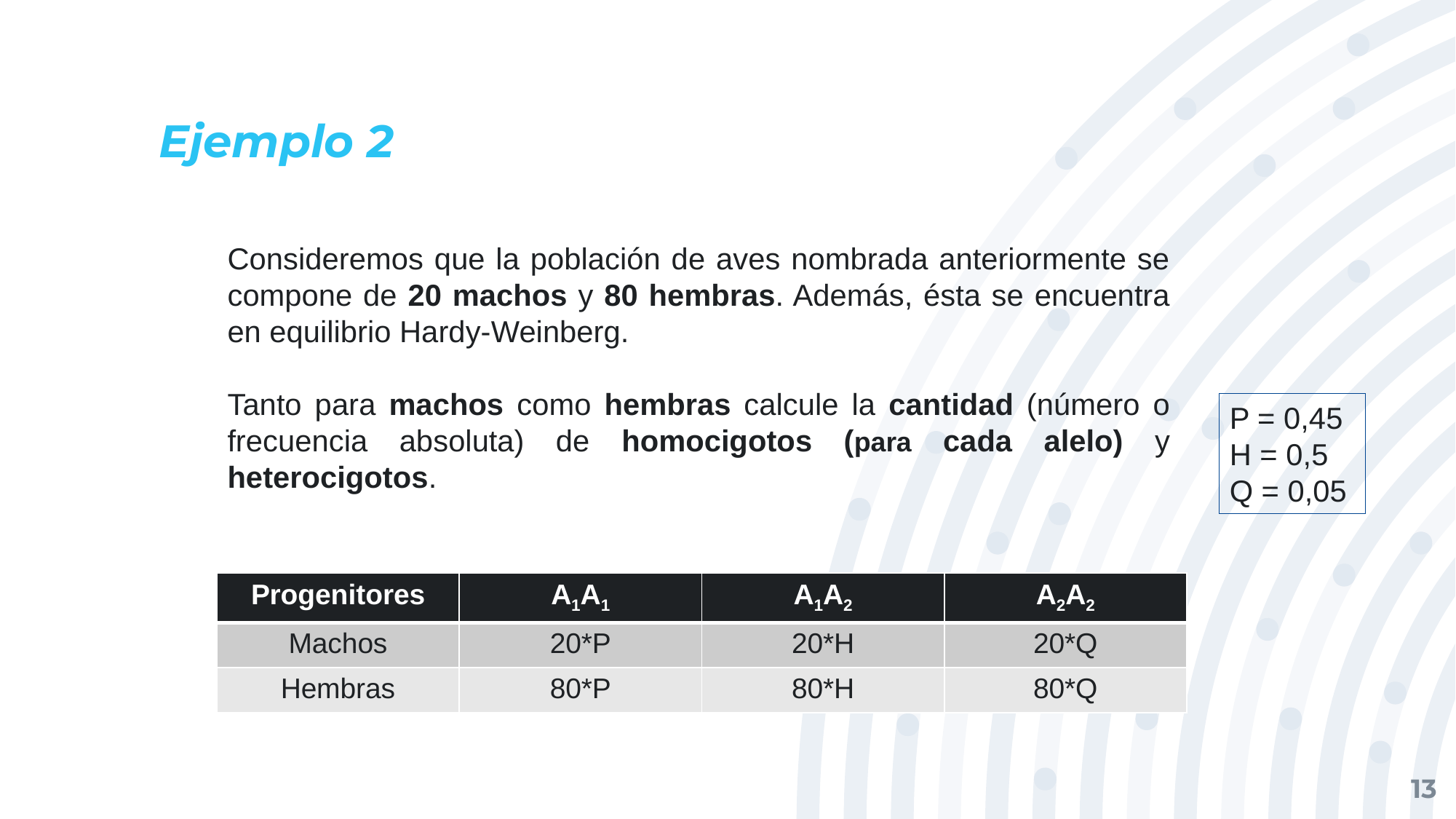

# Ejemplo 2
Consideremos que la población de aves nombrada anteriormente se compone de 20 machos y 80 hembras. Además, ésta se encuentra en equilibrio Hardy-Weinberg.

Tanto para machos como hembras calcule la cantidad (número o frecuencia absoluta) de homocigotos (para cada alelo) y heterocigotos.
P = 0,45
H = 0,5
Q = 0,05
| Progenitores | A1A1 | A1A2 | A2A2 |
| --- | --- | --- | --- |
| Machos |  |  |  |
| Hembras |  |  |  |
| Progenitores | A1A1 | A1A2 | A2A2 |
| --- | --- | --- | --- |
| Machos | 20\*P | 20\*H | 20\*Q |
| Hembras | 80\*P | 80\*H | 80\*Q |
13